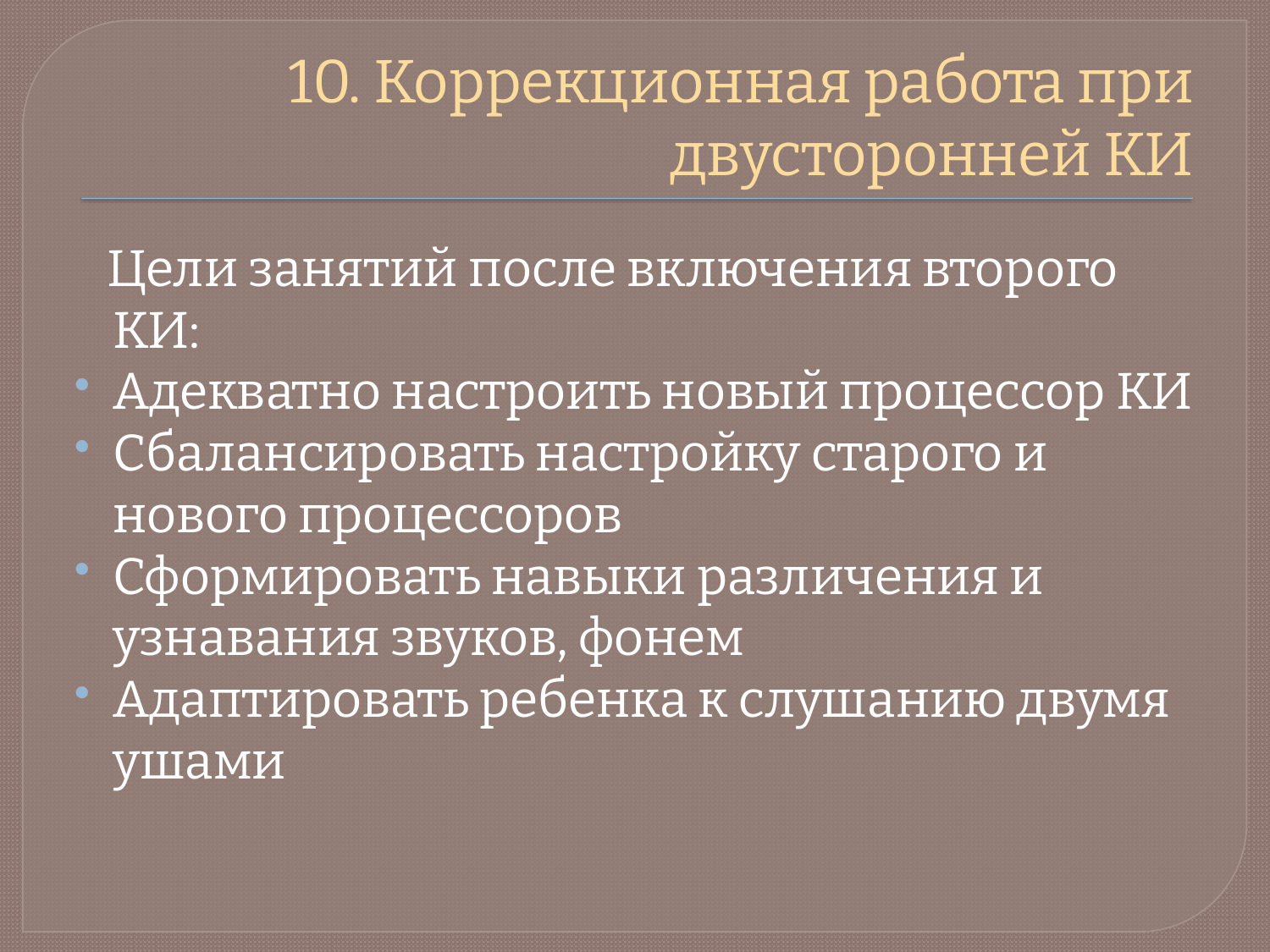

# 10. Коррекционная работа при двусторонней КИ
   Цели занятий после включения второго КИ:
Адекватно настроить новый процессор КИ
Сбалансировать настройку старого и нового процессоров
Сформировать навыки различения и узнавания звуков, фонем
Адаптировать ребенка к слушанию двумя ушами